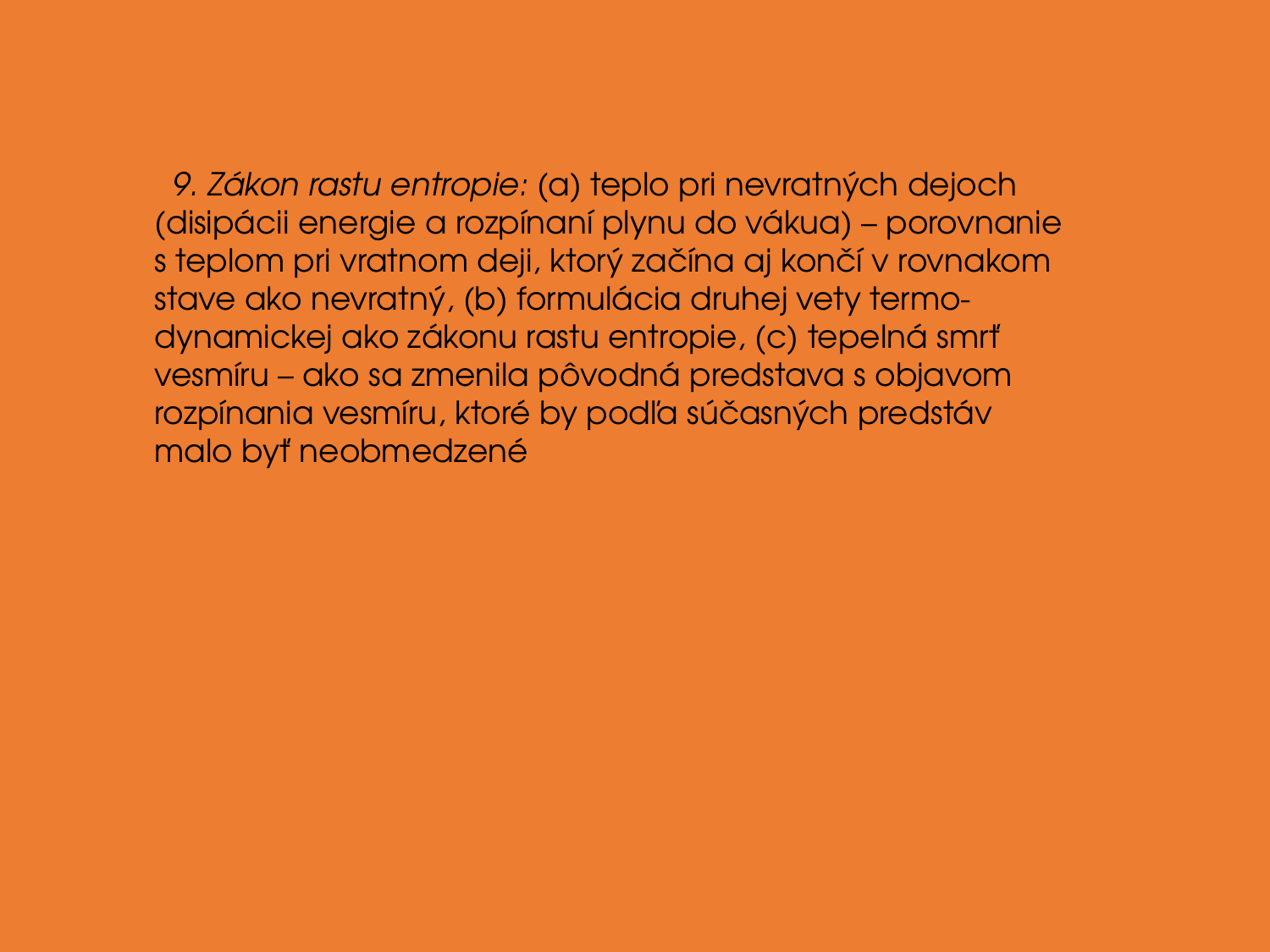

9. Zákon rastu entropie: (a) teplo pri nevratných dejoch (disipácii energie a rozpínaní plynu do vákua) – porovnanie s teplom pri vratnom deji, ktorý začína aj končí v rovnakom  stave ako nevratný, (b) formulácia druhej vety termo-dynamickej ako zákonu rastu entropie, (c) tepelná smrť vesmíru – ako sa zmenila pôvodná predstava s objavom rozpínania vesmíru, ktoré by podľa súčasných predstáv malo byť neobmedzené